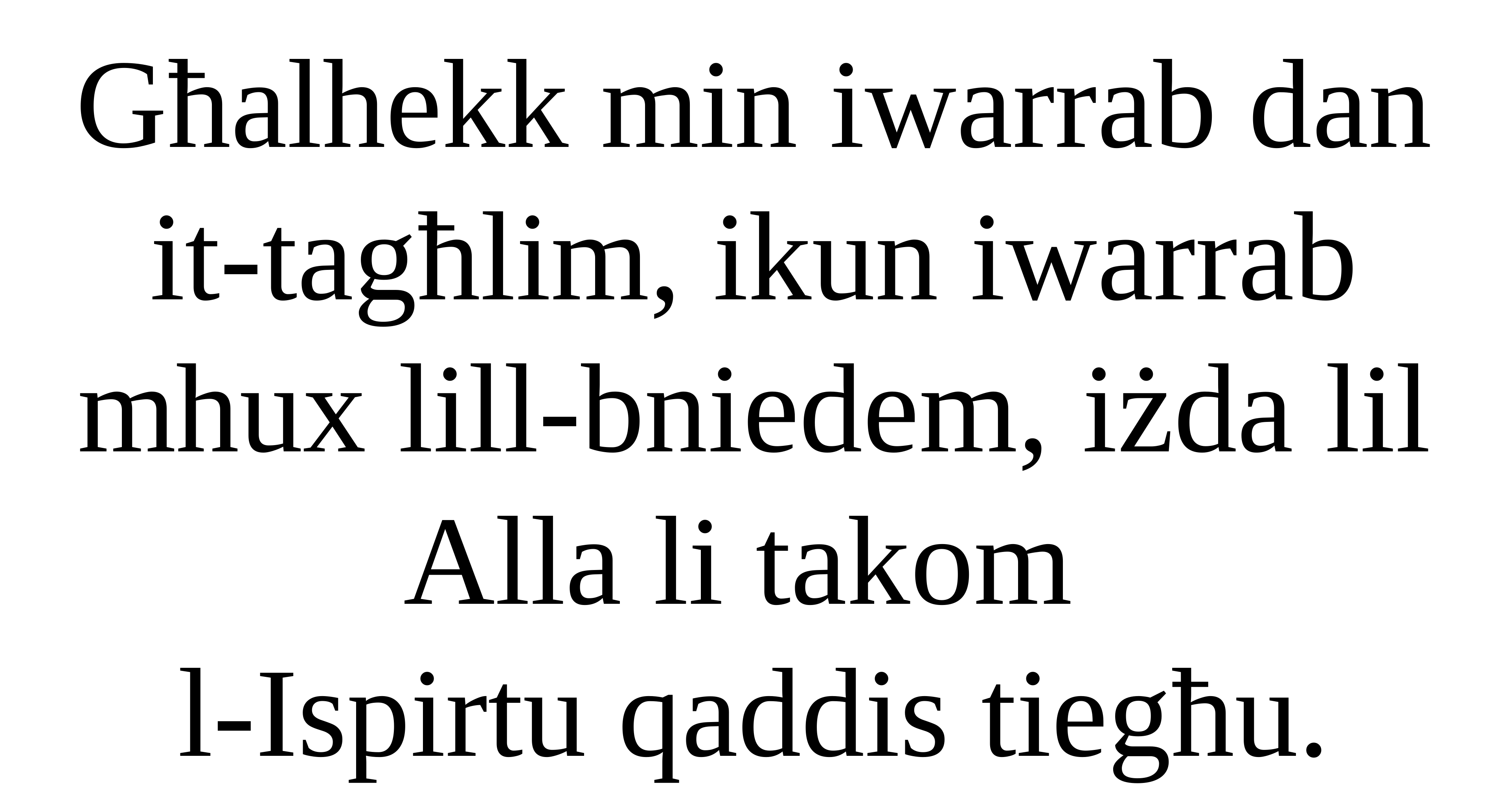

Għalhekk min iwarrab dan it-tagħlim, ikun iwarrab mhux lill-bniedem, iżda lil Alla li takom
l-Ispirtu qaddis tiegħu.